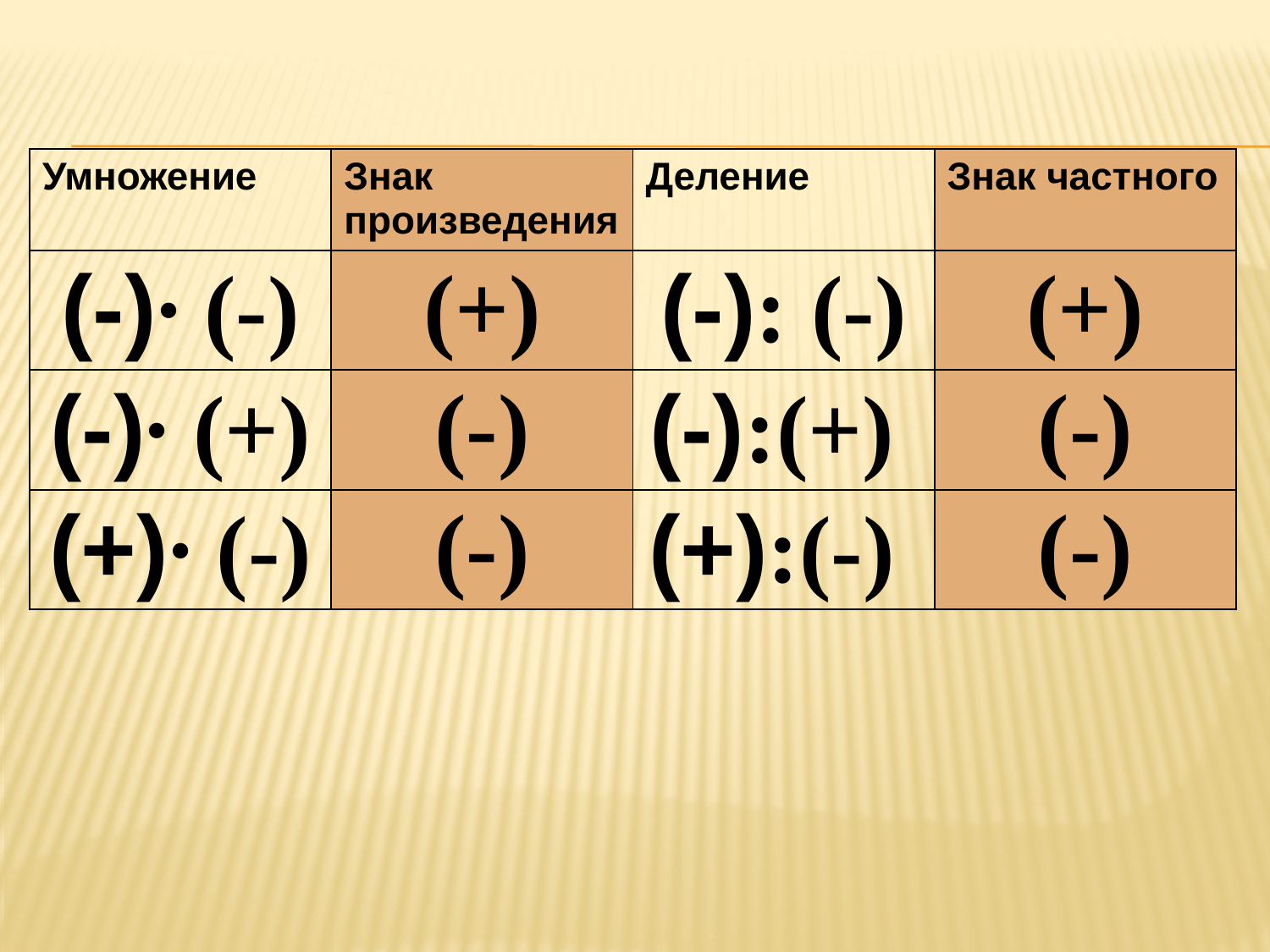

| Умножение | Знак произведения | Деление | Знак частного |
| --- | --- | --- | --- |
| (-)∙ (-) | (+) | (-): (-) | (+) |
| (-)∙ (+) | (-) | (-):(+) | (-) |
| (+)∙ (-) | (-) | (+):(-) | (-) |